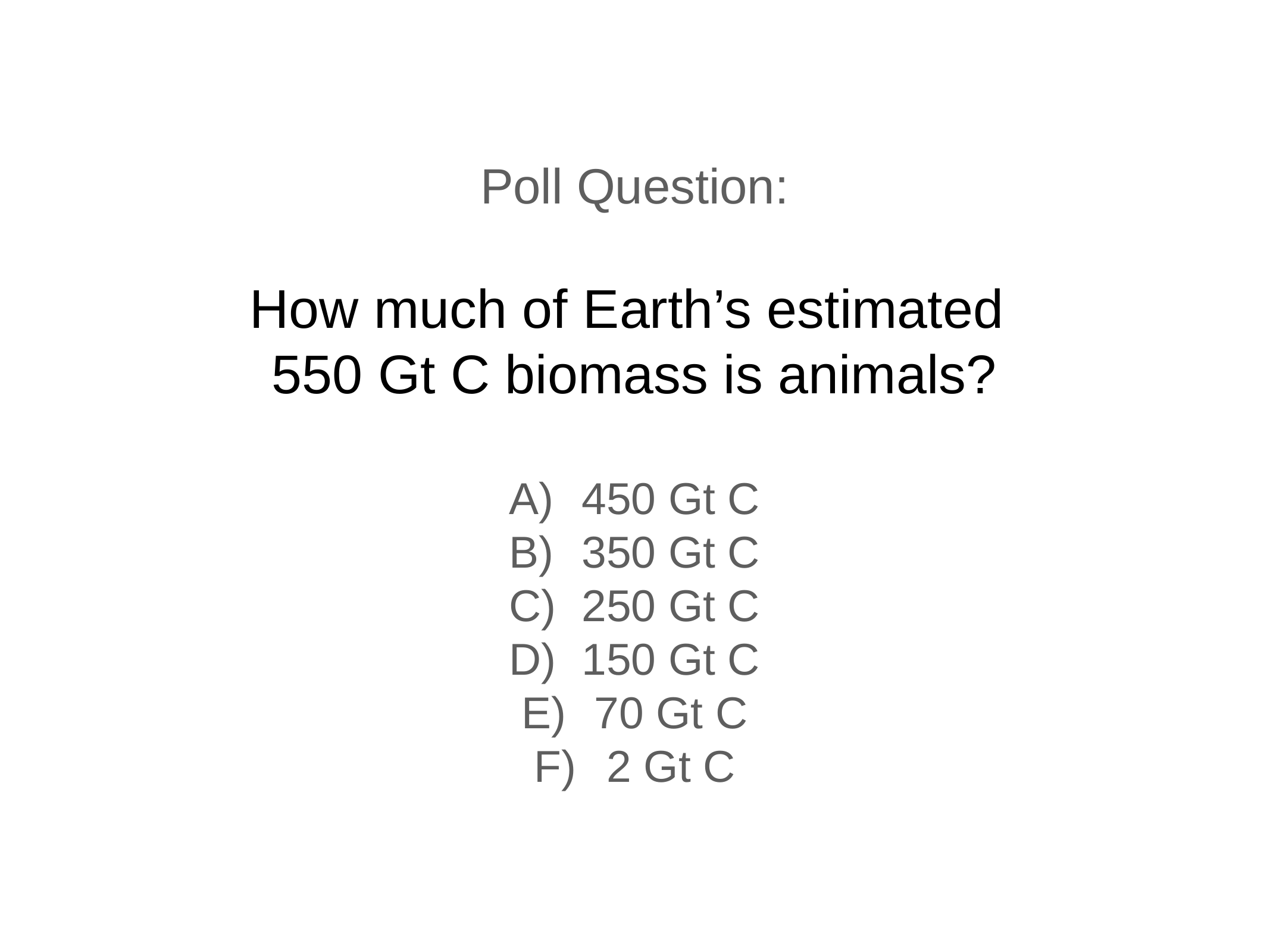

Poll Question:

How much of Earth’s estimated
550 Gt C biomass is animals?

450 Gt C
350 Gt C
250 Gt C
150 Gt C
70 Gt C
2 Gt C